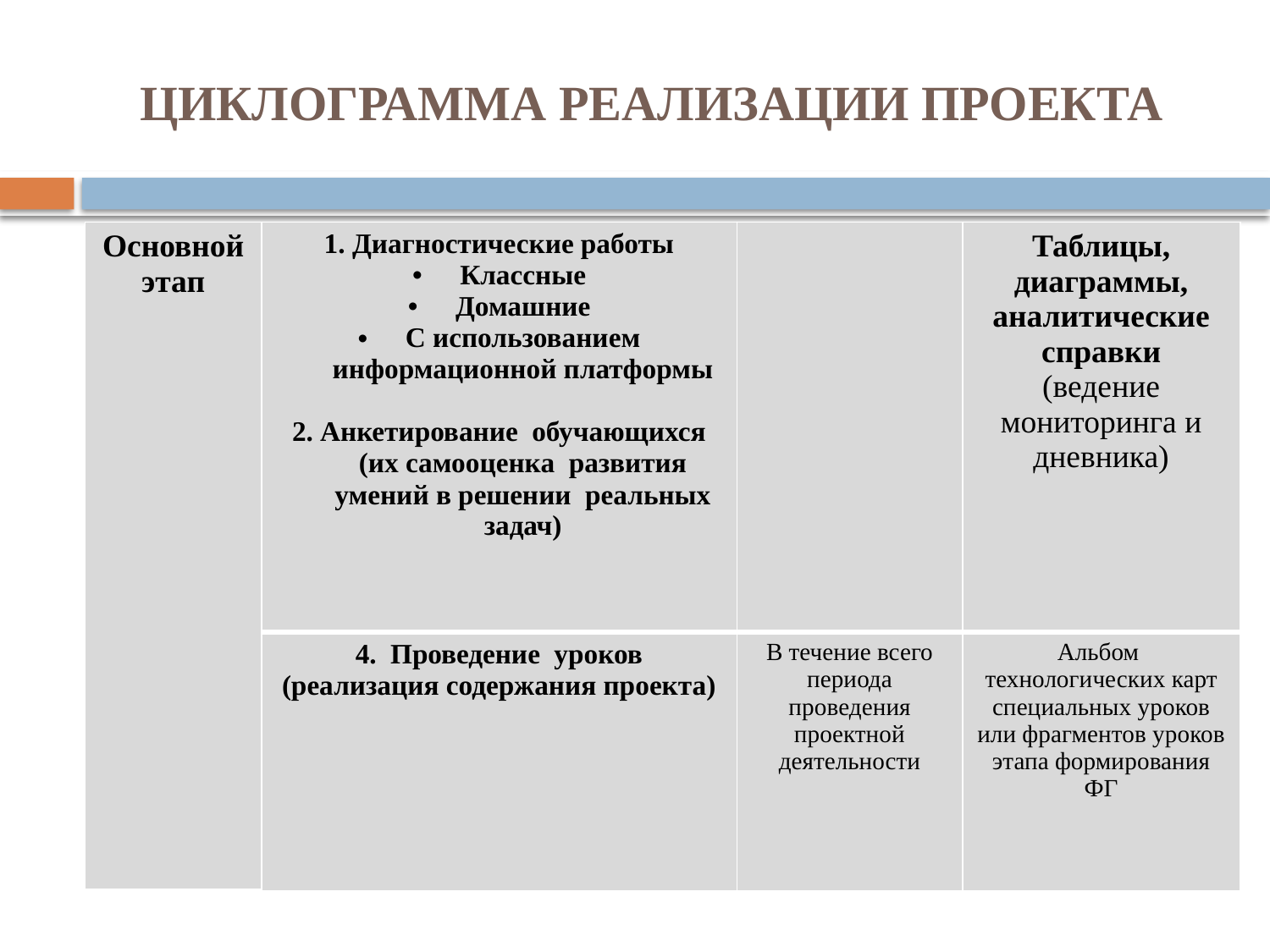

# ЦИКЛОГРАММА РЕАЛИЗАЦИИ ПРОЕКТА
| Основной этап | 1. Диагностические работы Классные Домашние С использованием информационной платформы 2. Анкетирование обучающихся (их самооценка развития умений в решении реальных задач) |  | Таблицы, диаграммы, аналитические справки (ведение мониторинга и дневника) |
| --- | --- | --- | --- |
|  | 4. Проведение уроков (реализация содержания проекта) | В течение всего периода проведения проектной деятельности | Альбом технологических карт специальных уроков или фрагментов уроков этапа формирования ФГ |